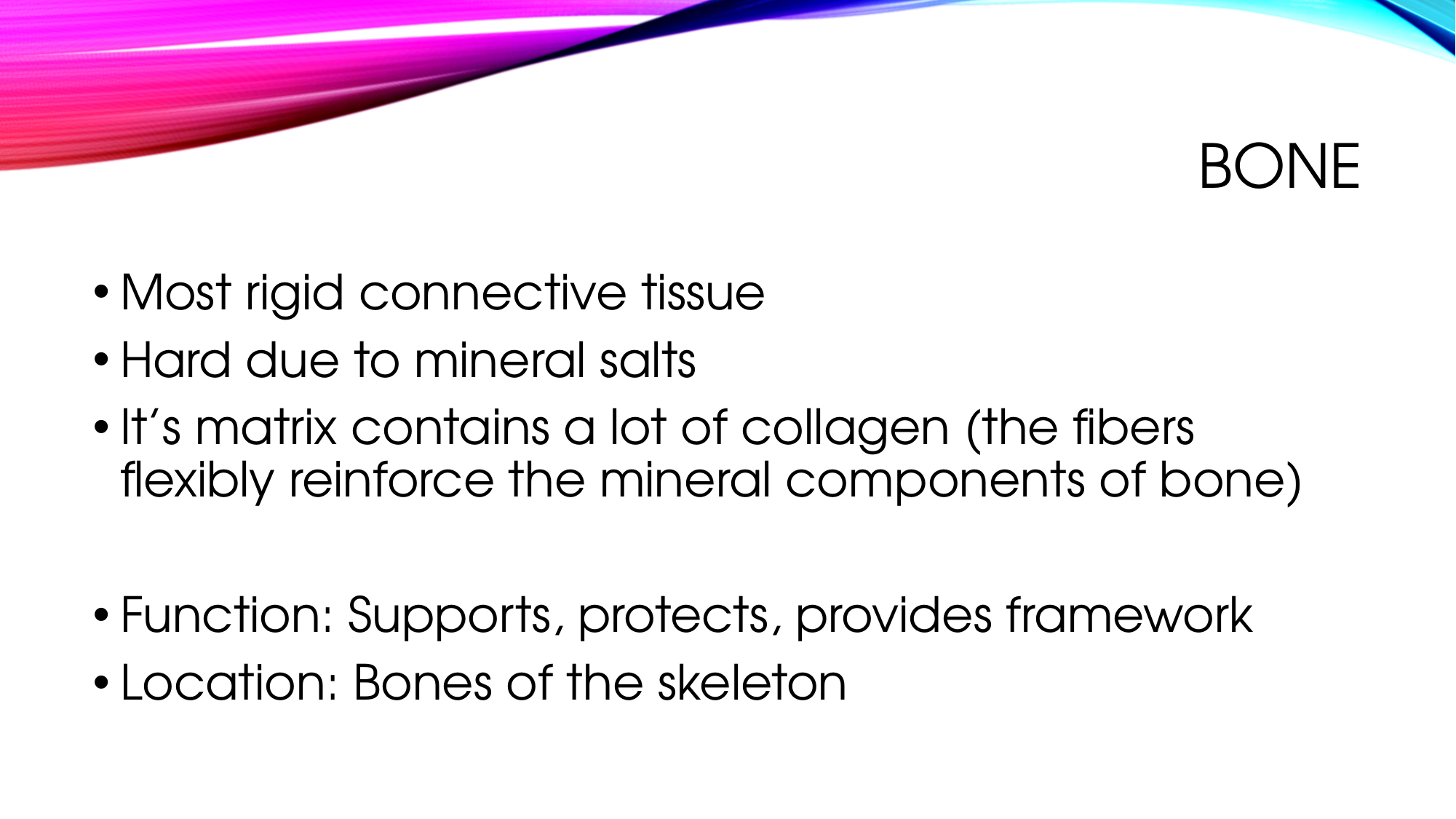

# Bone
Most rigid connective tissue
Hard due to mineral salts
It’s matrix contains a lot of collagen (the fibers flexibly reinforce the mineral components of bone)

Function: Supports, protects, provides framework
Location: Bones of the skeleton